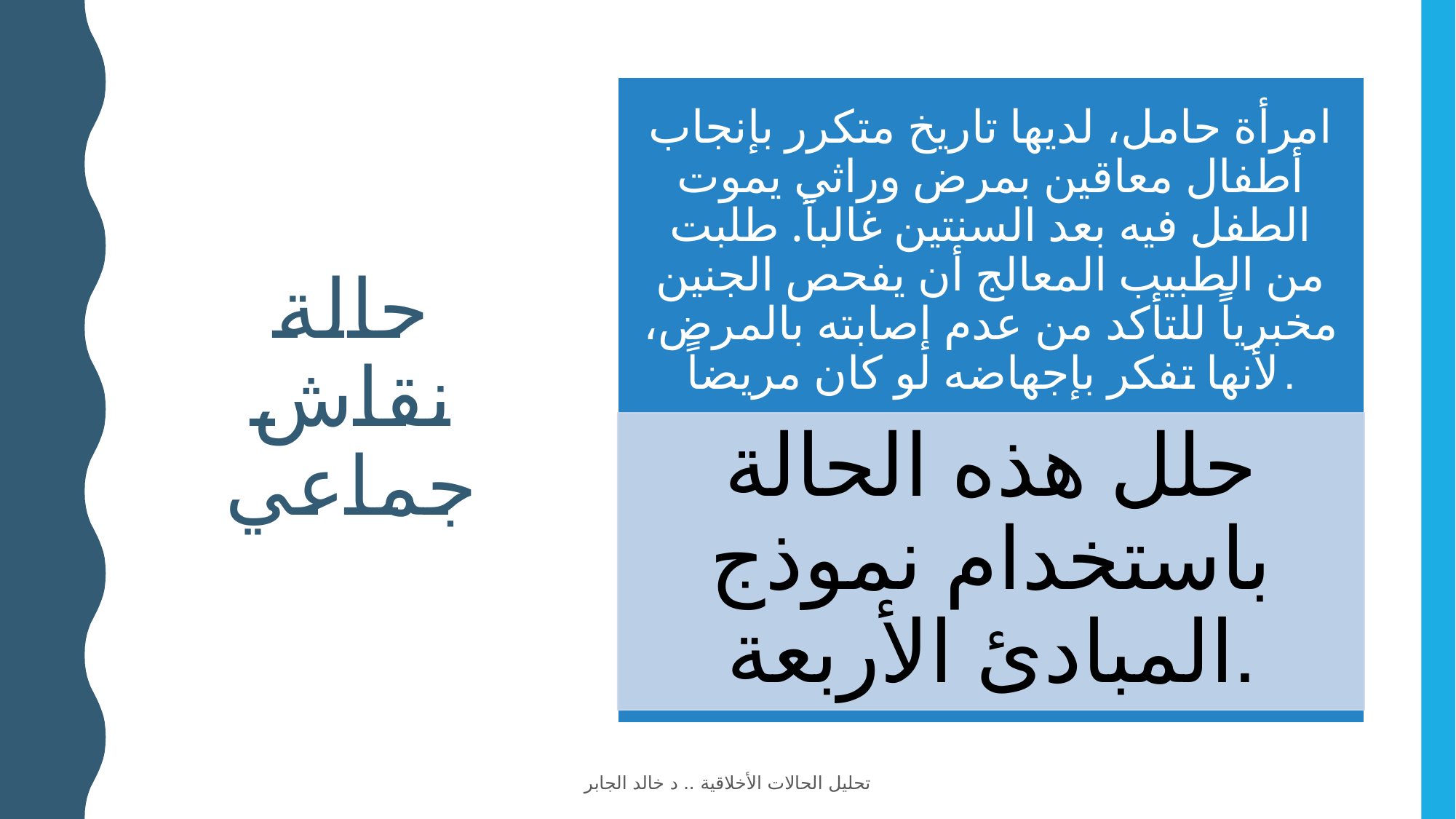

امرأة حامل، لديها تاريخ متكرر بإنجاب أطفال معاقين بمرض وراثي يموت الطفل فيه بعد السنتين غالباً. طلبت من الطبيب المعالج أن يفحص الجنين مخبرياً للتأكد من عدم إصابته بالمرض، لأنها تفكر بإجهاضه لو كان مريضاً.
حلل هذه الحالة باستخدام نموذج المبادئ الأربعة.
# حالة نقاش جماعي
تحليل الحالات الأخلاقية .. د خالد الجابر